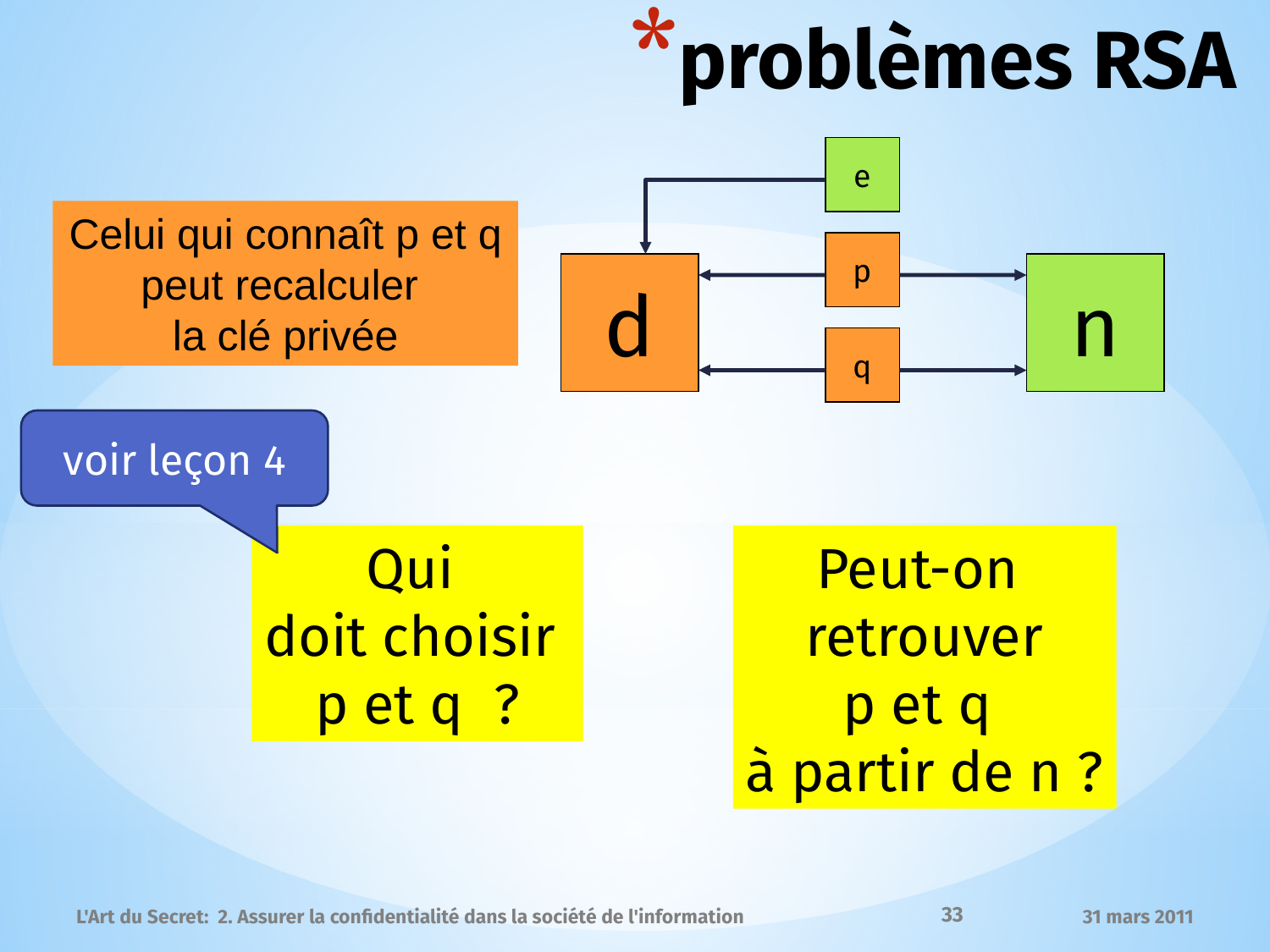

# problèmes RSA
e

d

Celui qui connaît p et q
peut recalculer
la clé privée
p
n

q
voir leçon 4
Peut-on
retrouver
p et q
à partir de n ?
Qui
doit choisir
p et q  ?
33
L'Art du Secret:  2. Assurer la confidentialité dans la société de l'information
31 mars 2011